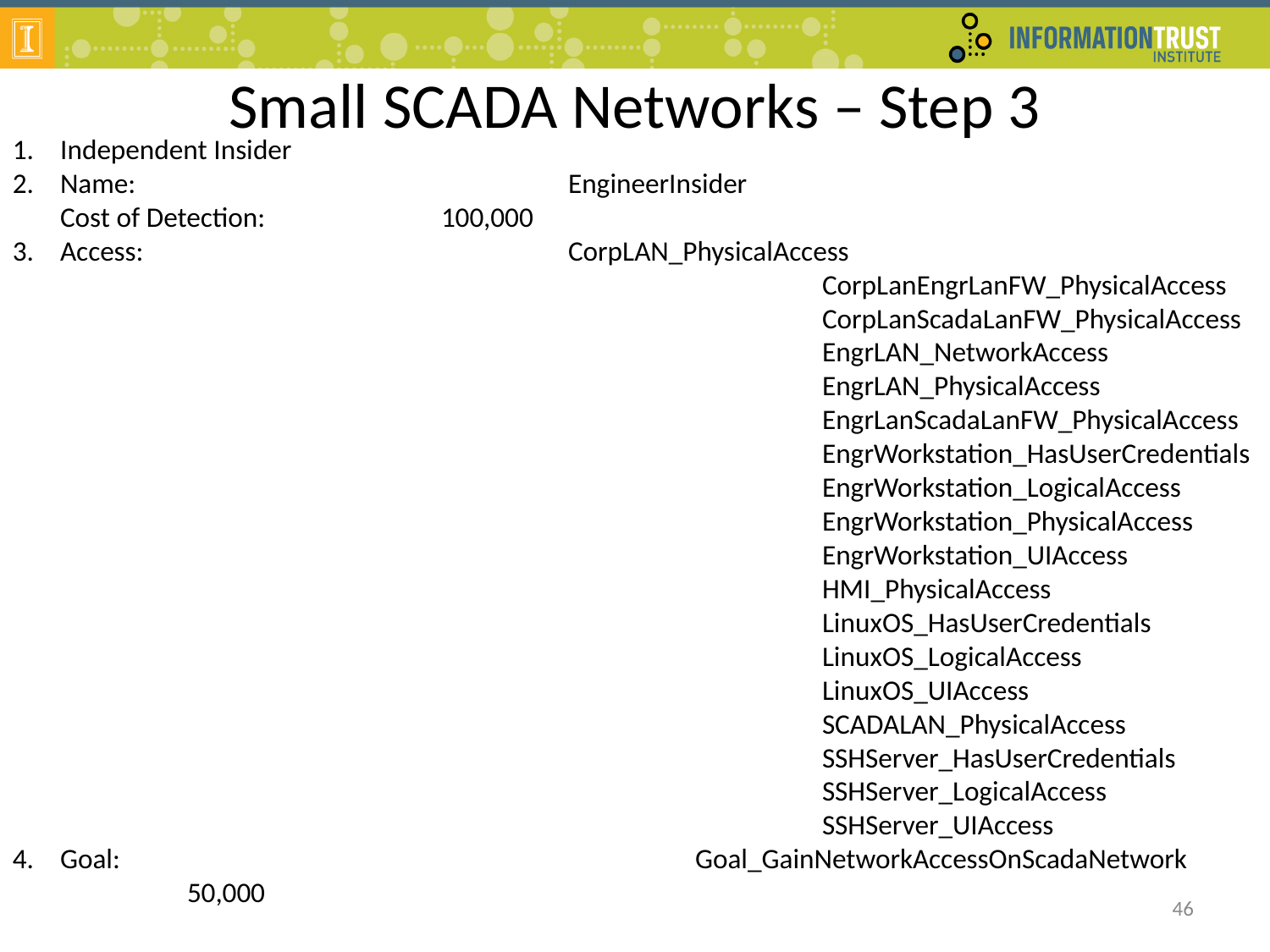

# Small SCADA Networks – Step 3
Independent Insider
Name: 				EngineerInsider
Cost of Detection: 		100,000
Access:				CorpLAN_PhysicalAccess
						CorpLanEngrLanFW_PhysicalAccess
						CorpLanScadaLanFW_PhysicalAccess
						EngrLAN_NetworkAccess
						EngrLAN_PhysicalAccess
						EngrLanScadaLanFW_PhysicalAccess
						EngrWorkstation_HasUserCredentials
						EngrWorkstation_LogicalAccess
						EngrWorkstation_PhysicalAccess
						EngrWorkstation_UIAccess
						HMI_PhysicalAccess
						LinuxOS_HasUserCredentials
						LinuxOS_LogicalAccess
						LinuxOS_UIAccess
						SCADALAN_PhysicalAccess
						SSHServer_HasUserCredentials
						SSHServer_LogicalAccess
						SSHServer_UIAccess
Goal:					Goal_GainNetworkAccessOnScadaNetwork		50,000

46